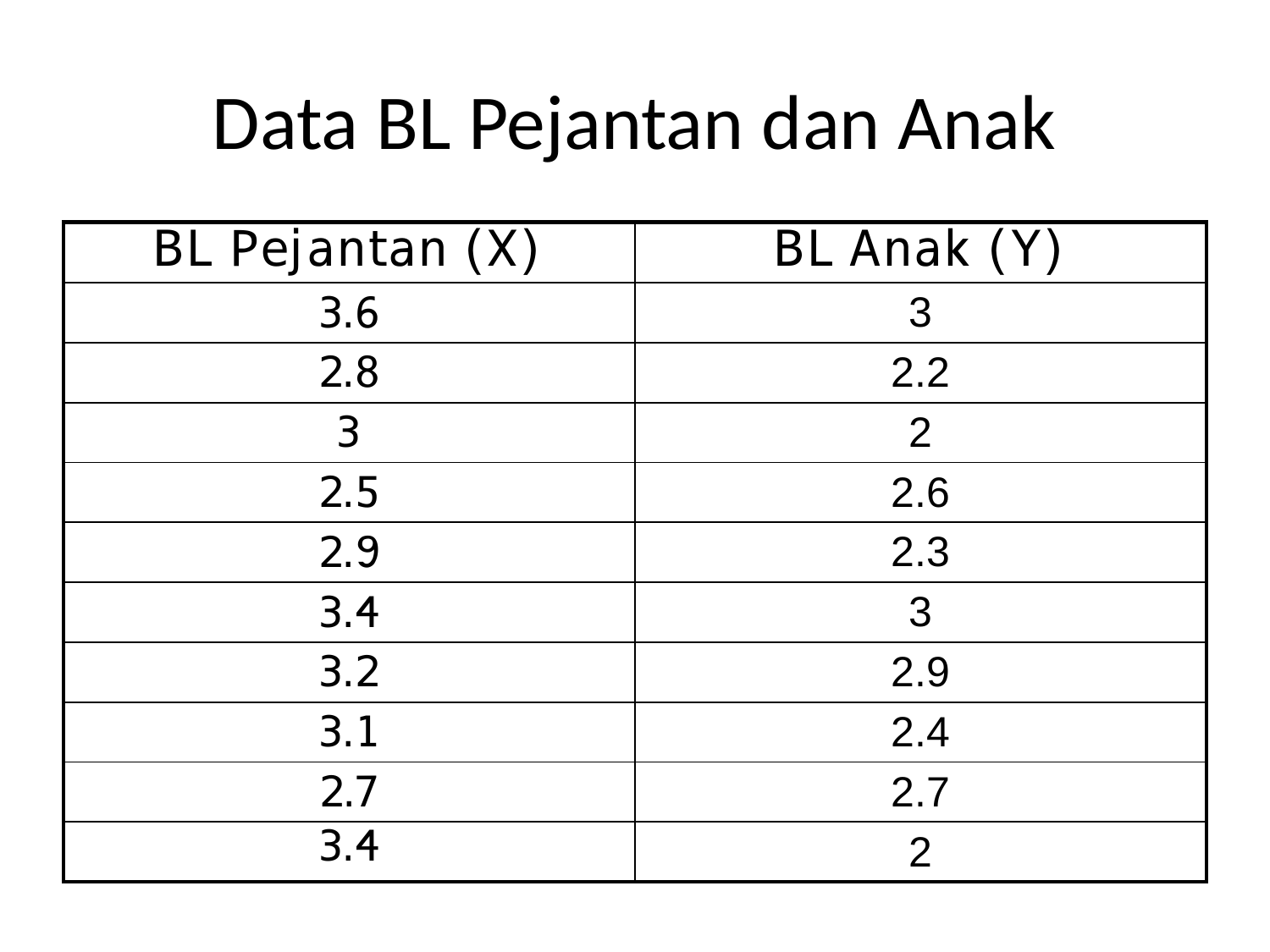

# Data BL Pejantan dan Anak
| BL Pejantan (X) | BL Anak (Y) |
| --- | --- |
| 3.6 | 3 |
| 2.8 | 2.2 |
| 3 | 2 |
| 2.5 | 2.6 |
| 2.9 | 2.3 |
| 3.4 | 3 |
| 3.2 | 2.9 |
| 3.1 | 2.4 |
| 2.7 | 2.7 |
| 3.4 | 2 |